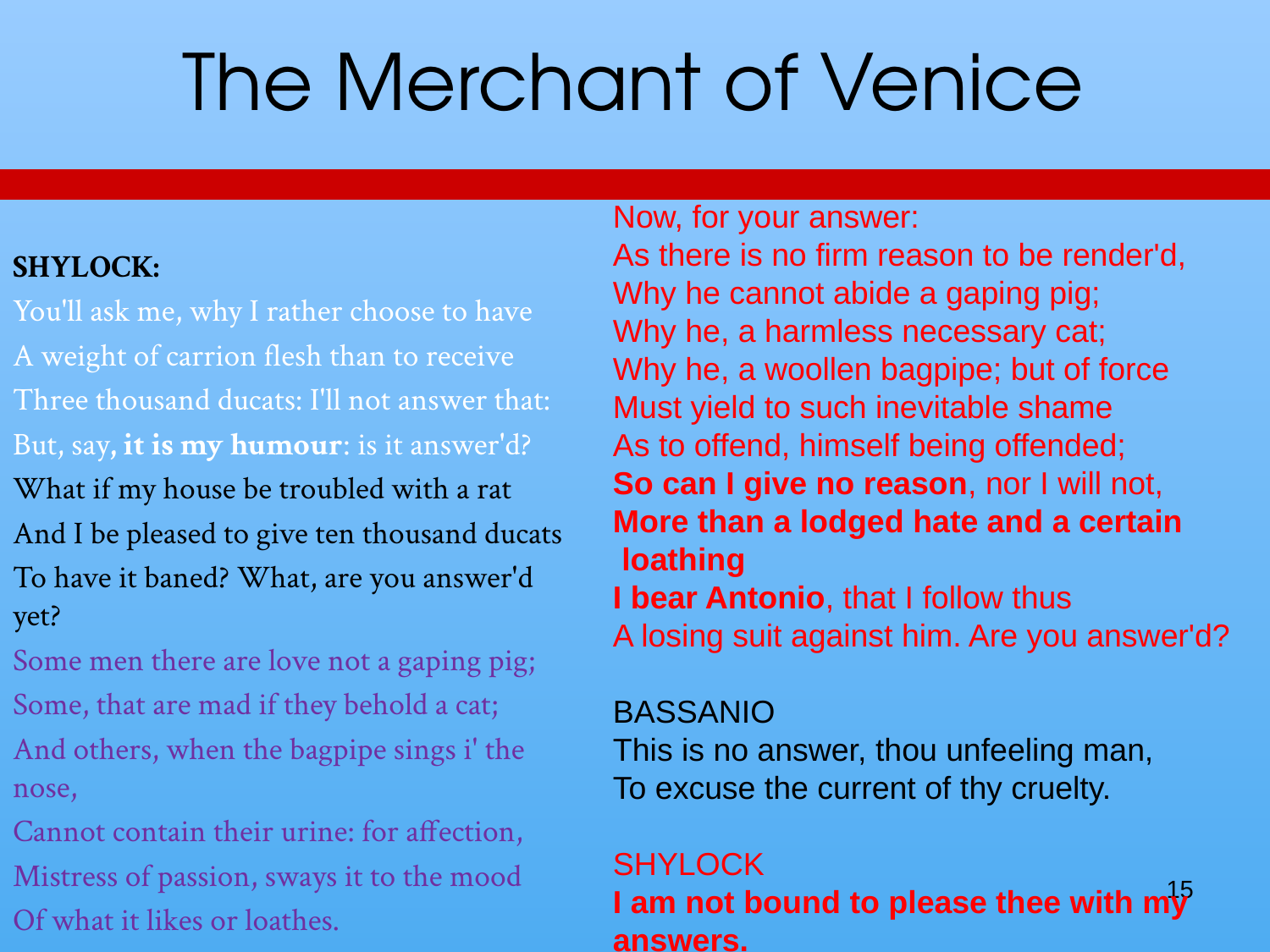

# The Merchant of Venice
Now, for your answer:
As there is no firm reason to be render'd,
Why he cannot abide a gaping pig;
Why he, a harmless necessary cat;
Why he, a woollen bagpipe; but of force
Must yield to such inevitable shame
As to offend, himself being offended;
So can I give no reason, nor I will not,
More than a lodged hate and a certain
 loathing
I bear Antonio, that I follow thus
A losing suit against him. Are you answer'd?

BASSANIO
This is no answer, thou unfeeling man,
To excuse the current of thy cruelty.

SHYLOCK
I am not bound to please thee with my answers.
SHYLOCK:
You'll ask me, why I rather choose to have
A weight of carrion flesh than to receive
Three thousand ducats: I'll not answer that:
But, say, it is my humour: is it answer'd?
What if my house be troubled with a rat
And I be pleased to give ten thousand ducats
To have it baned? What, are you answer'd yet?
Some men there are love not a gaping pig;
Some, that are mad if they behold a cat;
And others, when the bagpipe sings i' the nose,
Cannot contain their urine: for affection,
Mistress of passion, sways it to the mood
Of what it likes or loathes.

15